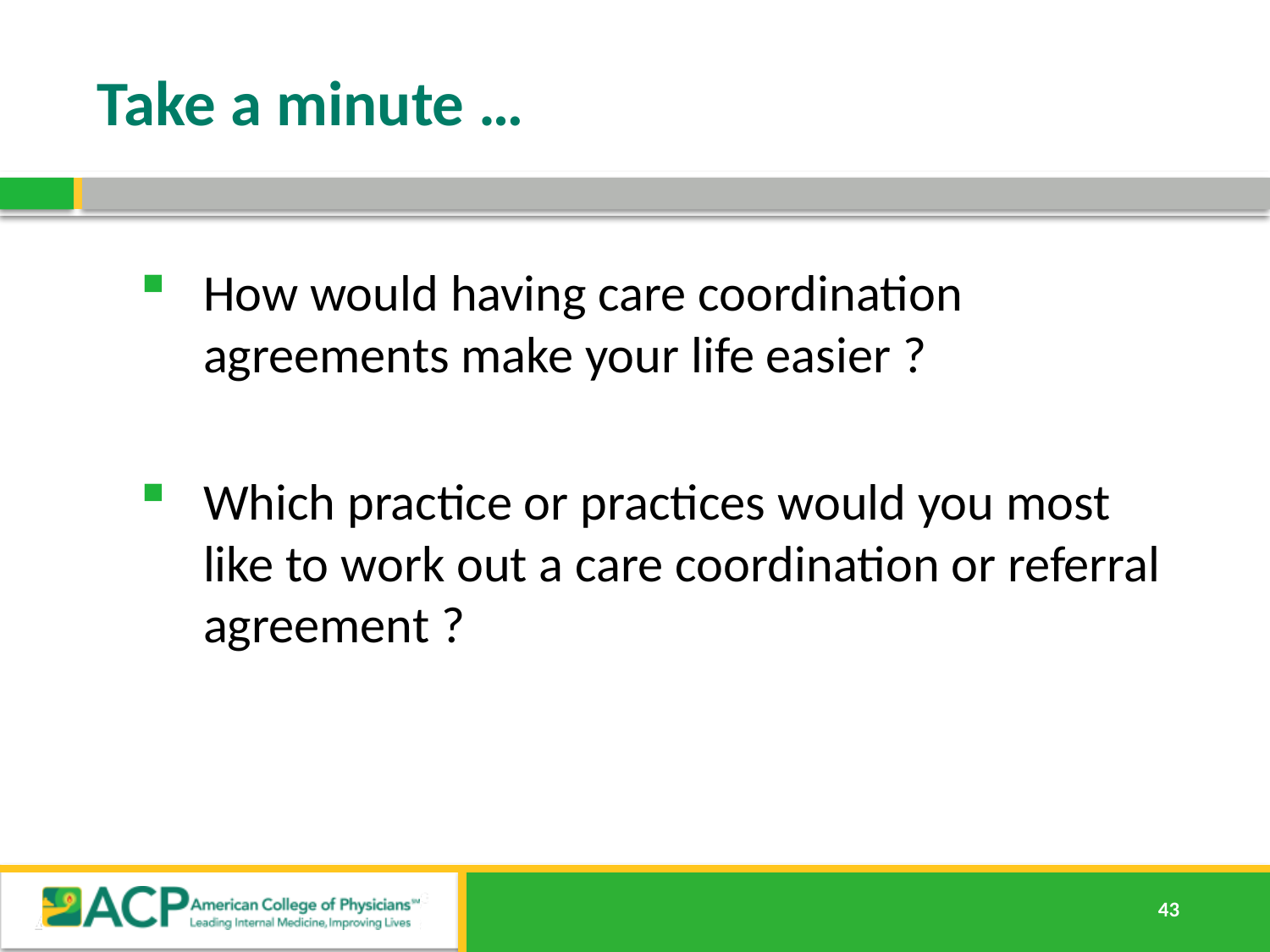

# Take a minute …
How would having care coordination agreements make your life easier ?

Which practice or practices would you most like to work out a care coordination or referral agreement ?